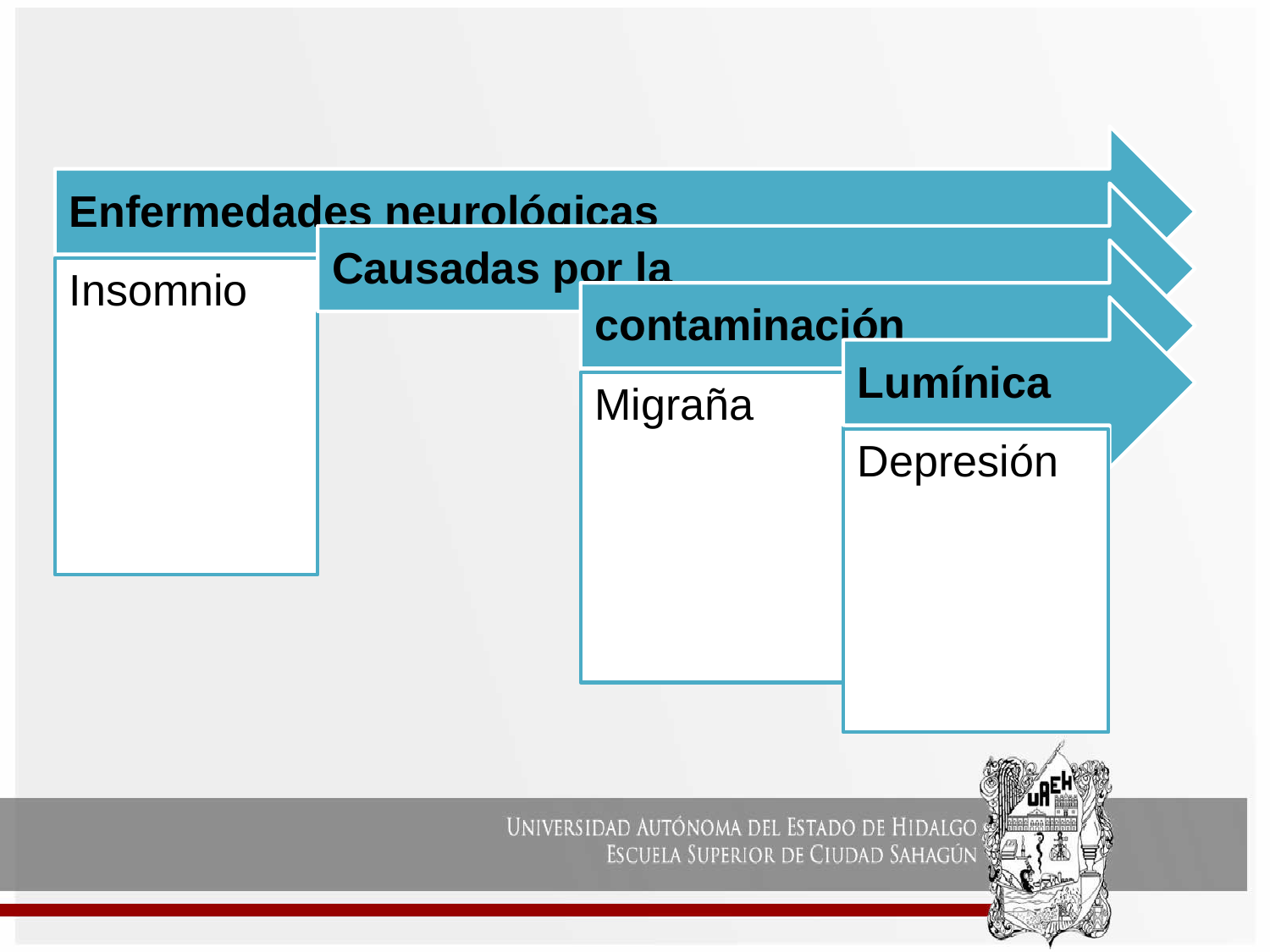

Insomnio
contaminación
Migraña
Lumínica
Depresión
Causadas por la
Enfermedades neurológicas